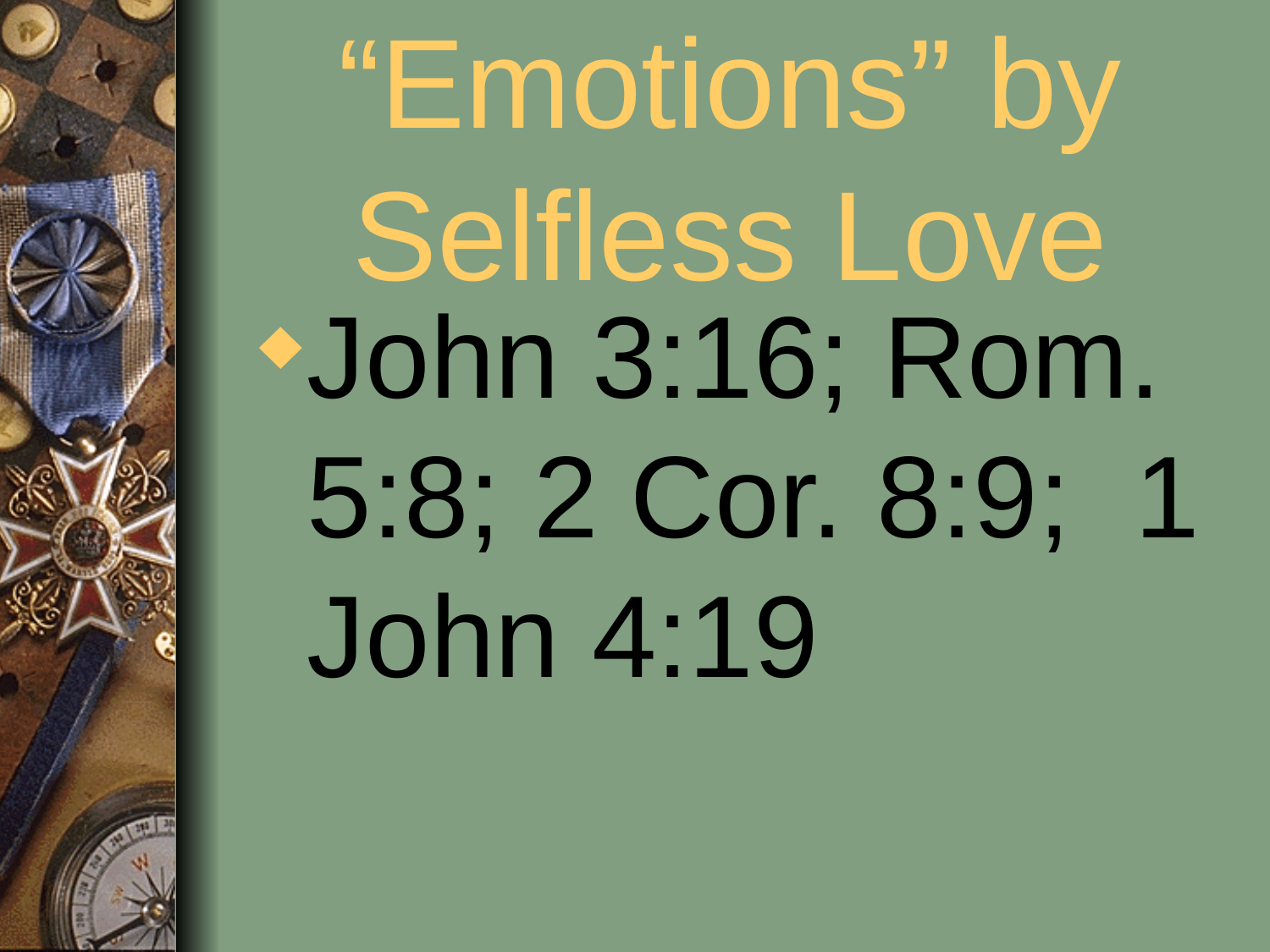

# “Emotions” by Selfless Love
John 3:16; Rom. 5:8; 2 Cor. 8:9;  1 John 4:19